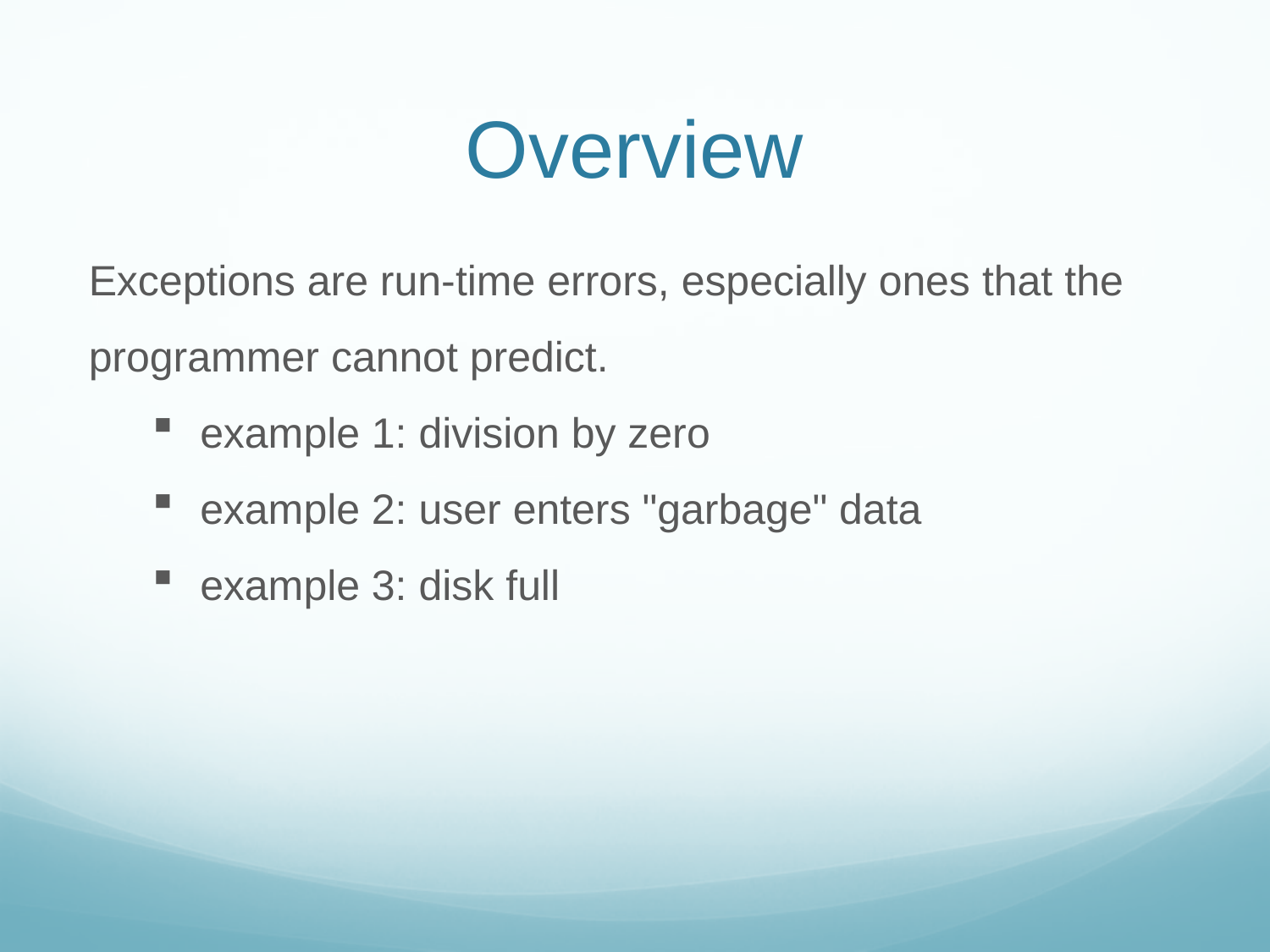

Overview
Exceptions are run-time errors, especially ones that the programmer cannot predict.
example 1: division by zero
example 2: user enters "garbage" data
example 3: disk full